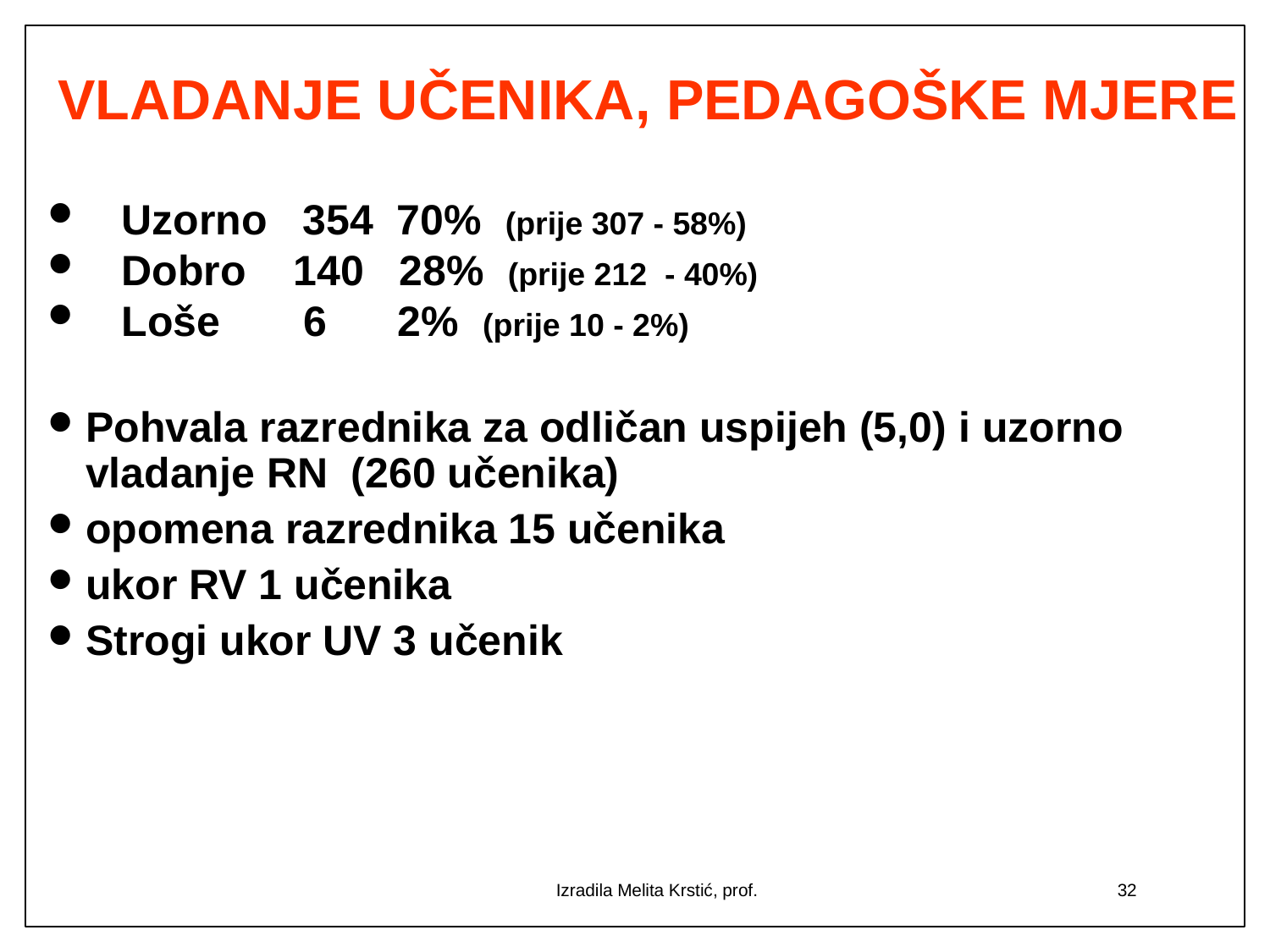

# VLADANJE UČENIKA, PEDAGOŠKE MJERE
Uzorno   354  70%  (prije 307 - 58%)
Dobro    140   28%  (prije 212  - 40%)
Loše       6      2%  (prije 10 - 2%)

Pohvala razrednika za odličan uspijeh (5,0) i uzorno vladanje RN  (260 učenika)
opomena razrednika 15 učenika
ukor RV 1 učenika
Strogi ukor UV 3 učenik

Izradila Melita Krstić, prof.
32